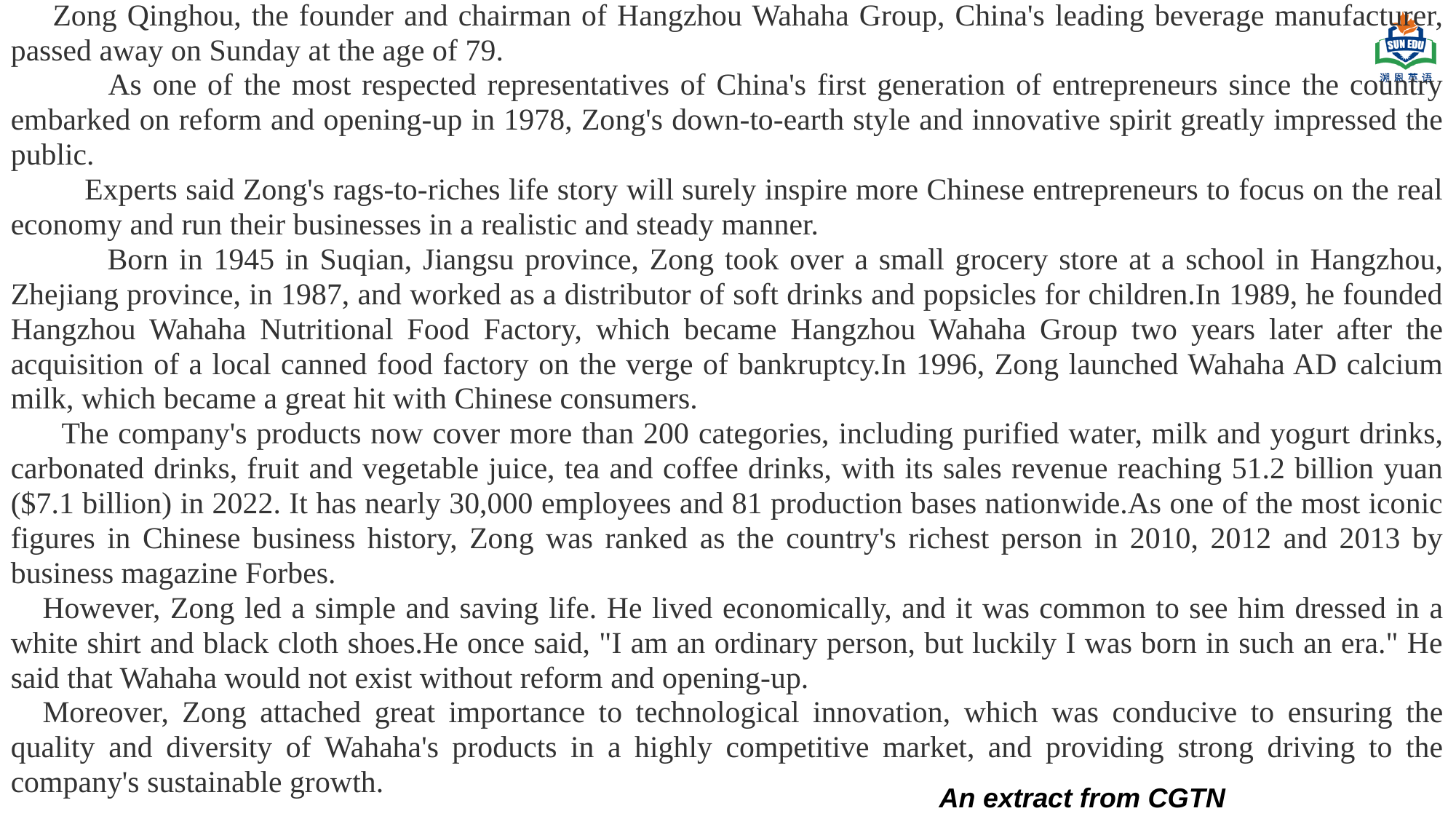

Zong Qinghou, the founder and chairman of Hangzhou Wahaha Group, China's leading beverage manufacturer, passed away on Sunday at the age of 79.
      As one of the most respected representatives of China's first generation of entrepreneurs since the country embarked on reform and opening-up in 1978, Zong's down-to-earth style and innovative spirit greatly impressed the public.
     Experts said Zong's rags-to-riches life story will surely inspire more Chinese entrepreneurs to focus on the real economy and run their businesses in a realistic and steady manner.
      Born in 1945 in Suqian, Jiangsu province, Zong took over a small grocery store at a school in Hangzhou, Zhejiang province, in 1987, and worked as a distributor of soft drinks and popsicles for children.In 1989, he founded Hangzhou Wahaha Nutritional Food Factory, which became Hangzhou Wahaha Group two years later after the acquisition of a local canned food factory on the verge of bankruptcy.In 1996, Zong launched Wahaha AD calcium milk, which became a great hit with Chinese consumers.
  The company's products now cover more than 200 categories, including purified water, milk and yogurt drinks, carbonated drinks, fruit and vegetable juice, tea and coffee drinks, with its sales revenue reaching 51.2 billion yuan ($7.1 billion) in 2022. It has nearly 30,000 employees and 81 production bases nationwide.As one of the most iconic figures in Chinese business history, Zong was ranked as the country's richest person in 2010, 2012 and 2013 by business magazine Forbes.
However, Zong led a simple and saving life. He lived economically, and it was common to see him dressed in a white shirt and black cloth shoes.He once said, "I am an ordinary person, but luckily I was born in such an era." He said that Wahaha would not exist without reform and opening-up.
Moreover, Zong attached great importance to technological innovation, which was conducive to ensuring the quality and diversity of Wahaha's products in a highly competitive market, and providing strong driving to the company's sustainable growth.
An extract from CGTN